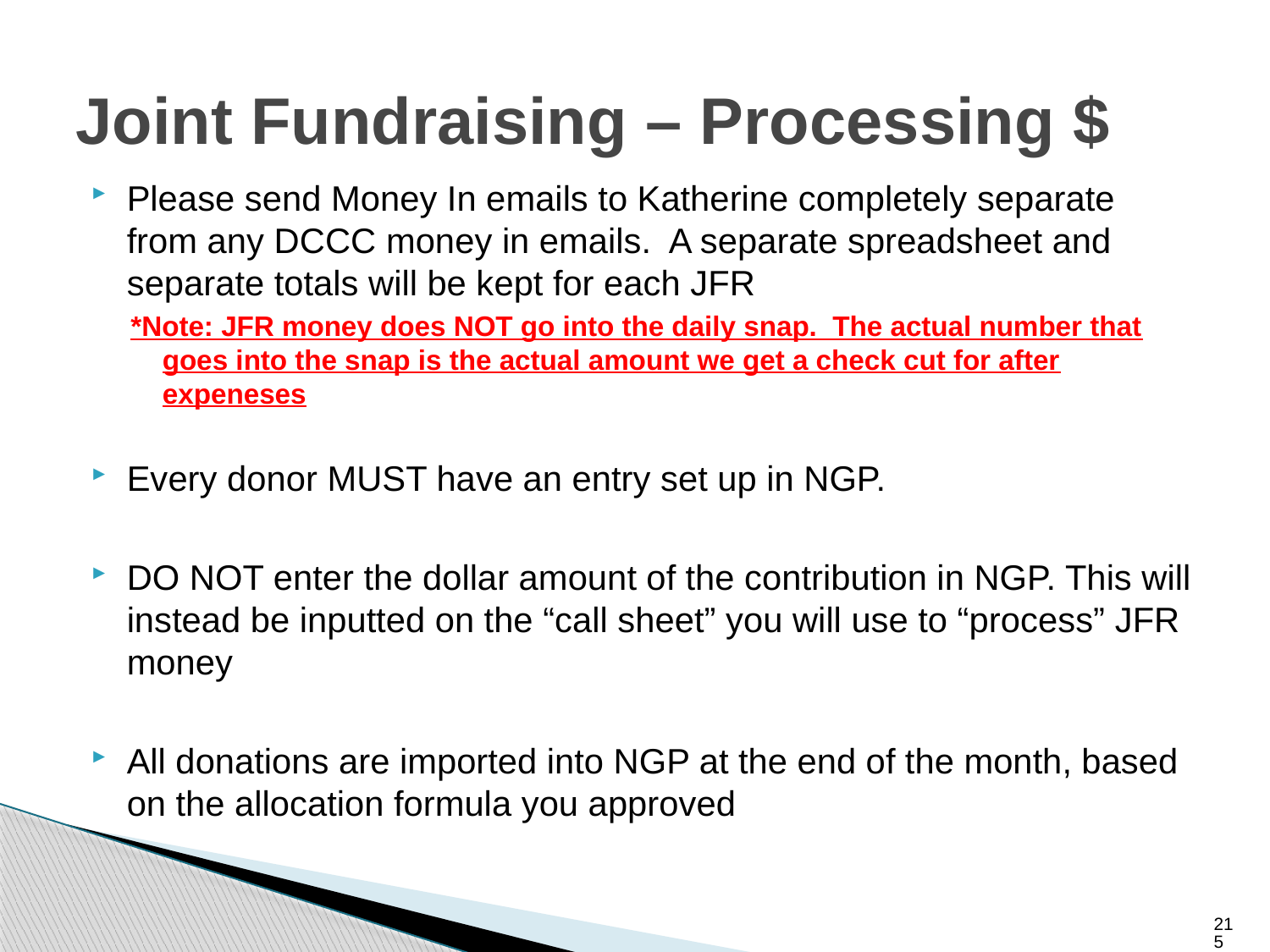

# Joint Fundraising – Processing $
Please send Money In emails to Katherine completely separate from any DCCC money in emails.  A separate spreadsheet and separate totals will be kept for each JFR
*Note: JFR money does NOT go into the daily snap.  The actual number that goes into the snap is the actual amount we get a check cut for after expeneses

Every donor MUST have an entry set up in NGP.

DO NOT enter the dollar amount of the contribution in NGP. This will instead be inputted on the “call sheet” you will use to “process” JFR money

All donations are imported into NGP at the end of the month, based on the allocation formula you approved

215